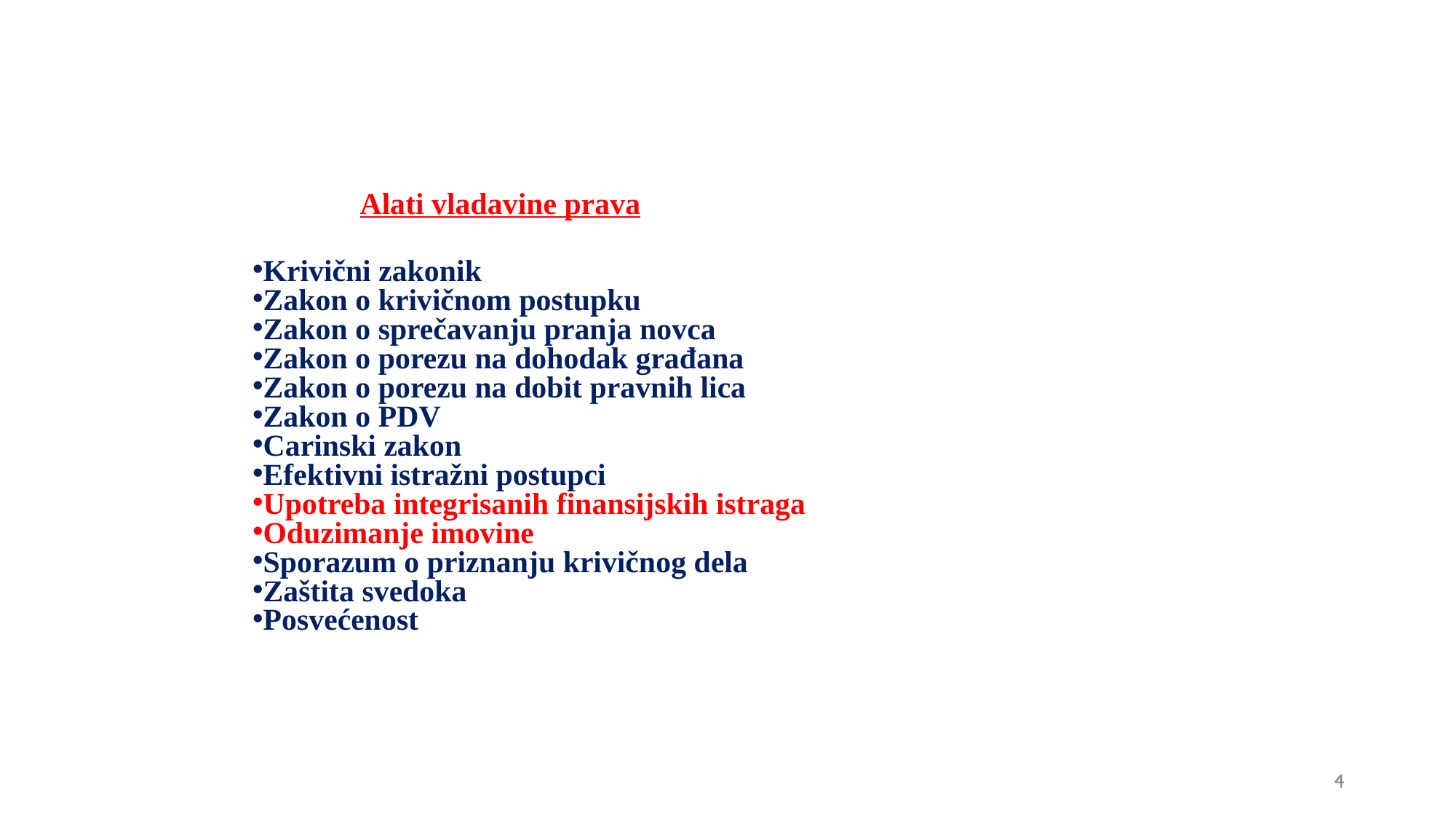

Alati vladavine prava

Krivični zakonik
Zakon o krivičnom postupku
Zakon o sprečavanju pranja novca
Zakon o porezu na dohodak građana
Zakon o porezu na dobit pravnih lica
Zakon o PDV
Carinski zakon
Efektivni istražni postupci
Upotreba integrisanih finansijskih istraga
Oduzimanje imovine
Sporazum o priznanju krivičnog dela
Zaštita svedoka
Posvećenost
4